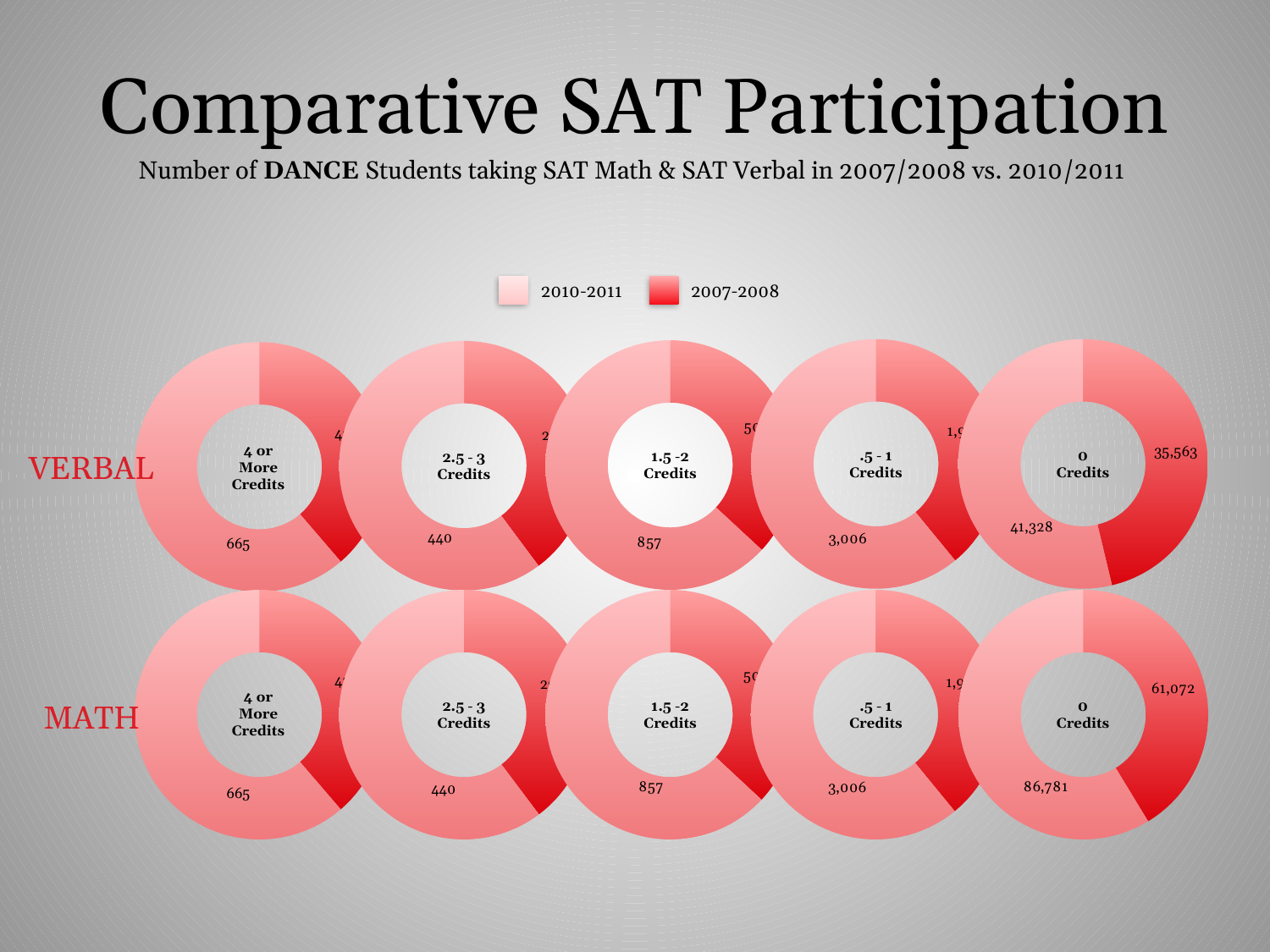

Comparative SAT Participation
Number of DANCE Students taking SAT Math & SAT Verbal in 2007/2008 vs. 2010/2011
2010-2011
2007-2008

### Chart

| Category | Sales |
|---|---|
| 1st Qtr | 1927.0 |
| 2nd Qtr | 3006.0 |
.5 - 1 Credits

### Chart

| Category | Sales |
|---|---|
| 1st Qtr | 35563.0 |
| 2nd Qtr | 41328.0 |
0
Credits

### Chart

| Category | Sales |
|---|---|
| 1st Qtr | 501.0 |
| 2nd Qtr | 857.0 |
1.5 -2 Credits

### Chart

| Category | Sales |
|---|---|
| 1st Qtr | 291.0 |
| 2nd Qtr | 440.0 |
2.5 - 3 Credits

### Chart

| Category | Sales |
|---|---|
| 1st Qtr | 420.0 |
| 2nd Qtr | 665.0 |
4 or More Credits
VERBAL

### Chart

| Category | Sales |
|---|---|
| 1st Qtr | 420.0 |
| 2nd Qtr | 665.0 |
4 or More Credits

### Chart

| Category | Sales |
|---|---|
| 1st Qtr | 290.0 |
| 2nd Qtr | 440.0 |
2.5 - 3 Credits

### Chart

| Category | Sales |
|---|---|
| 1st Qtr | 502.0 |
| 2nd Qtr | 857.0 |
1.5 -2 Credits

### Chart

| Category | Sales |
|---|---|
| 1st Qtr | 1928.0 |
| 2nd Qtr | 3006.0 |
.5 - 1 Credits

### Chart

| Category | Sales |
|---|---|
| 1st Qtr | 61072.0 |
| 2nd Qtr | 86781.0 |
0
Credits
MATH